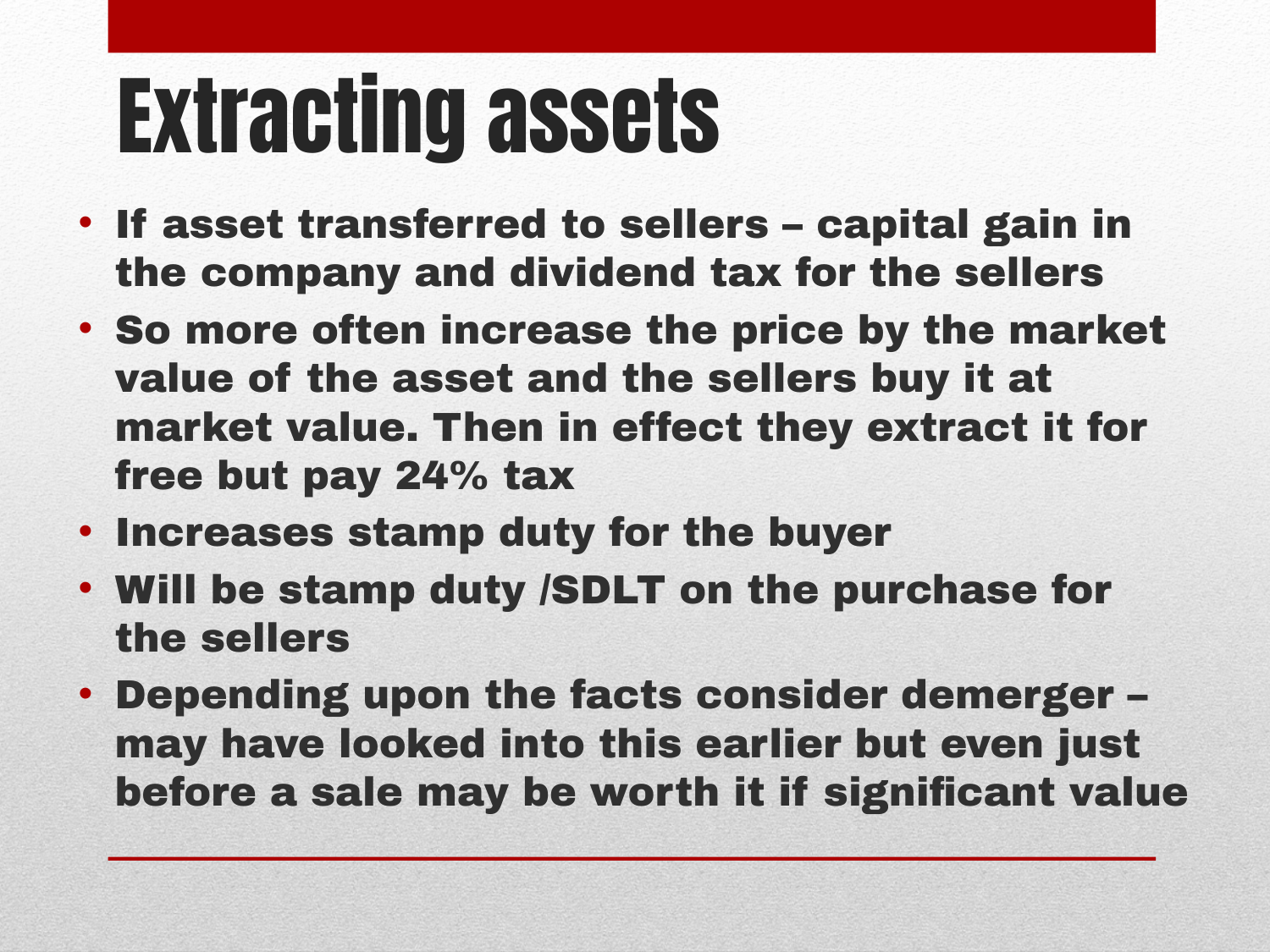

# Extracting assets
If asset transferred to sellers – capital gain in the company and dividend tax for the sellers
So more often increase the price by the market value of the asset and the sellers buy it at market value. Then in effect they extract it for free but pay 24% tax
Increases stamp duty for the buyer
Will be stamp duty /SDLT on the purchase for the sellers
Depending upon the facts consider demerger – may have looked into this earlier but even just before a sale may be worth it if significant value